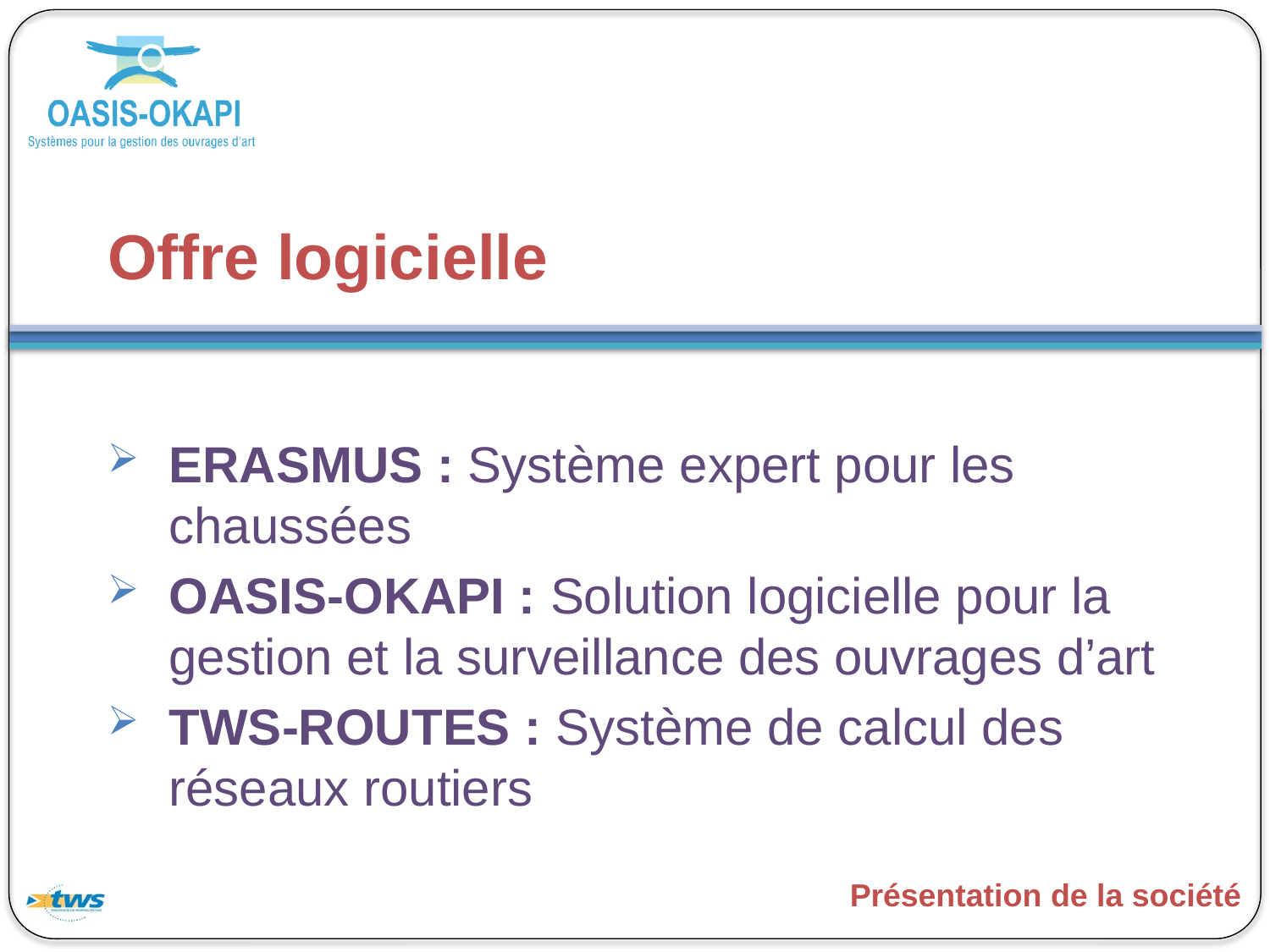

# Offre logicielle
ERASMUS : Système expert pour les chaussées
OASIS-OKAPI : Solution logicielle pour la gestion et la surveillance des ouvrages d’art
TWS-ROUTES : Système de calcul des réseaux routiers
Présentation de la société